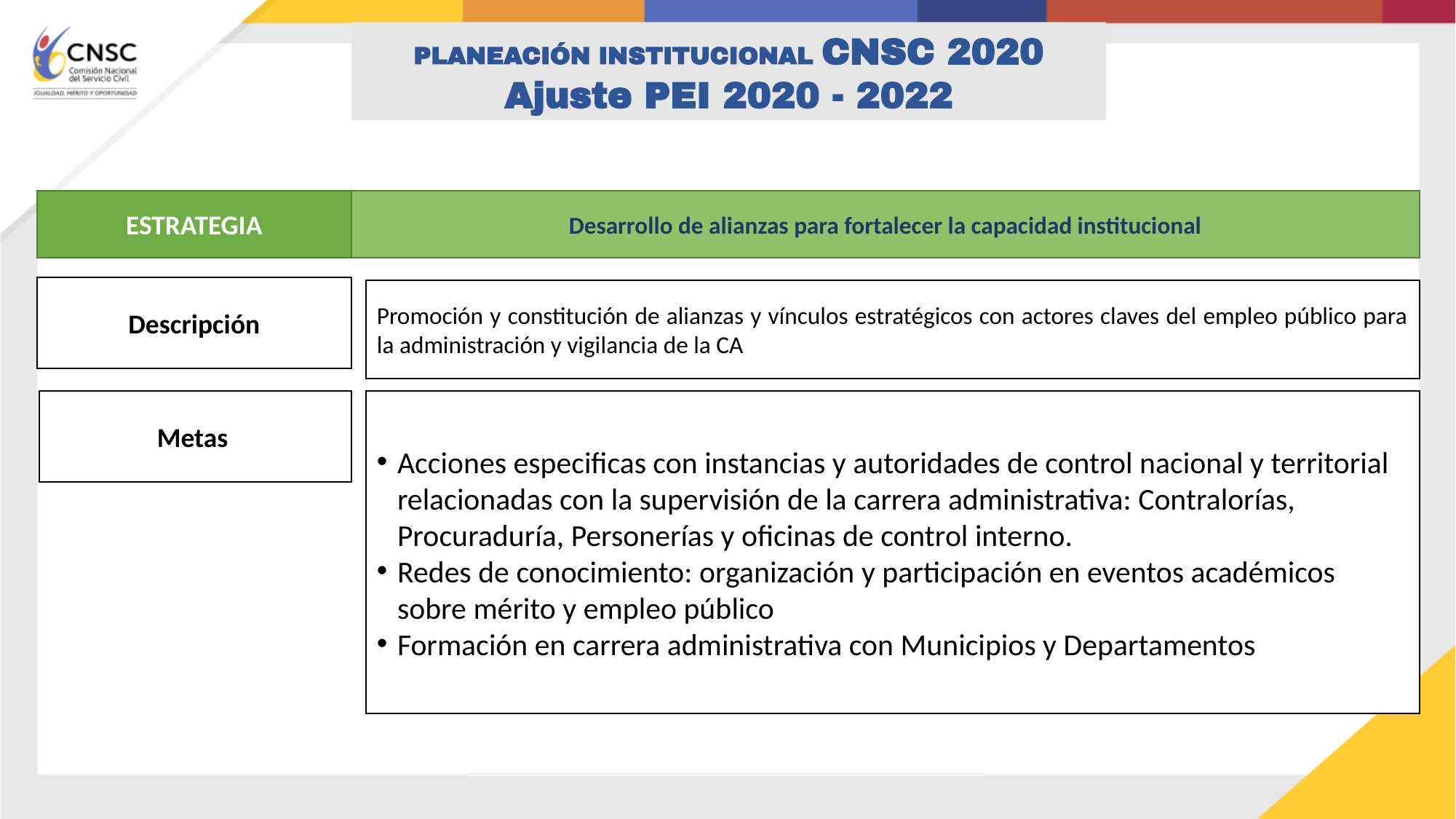

PLANEACIÓN INSTITUCIONAL CNSC 2020
Ajuste PEI 2020 - 2022
ESTRATEGIA
Desarrollo de alianzas para fortalecer la capacidad institucional
Descripción
Promoción y constitución de alianzas y vínculos estratégicos con actores claves del empleo público para la administración y vigilancia de la CA
Acciones especificas con instancias y autoridades de control nacional y territorial relacionadas con la supervisión de la carrera administrativa: Contralorías, Procuraduría, Personerías y oficinas de control interno.
Redes de conocimiento: organización y participación en eventos académicos sobre mérito y empleo público
Formación en carrera administrativa con Municipios y Departamentos
Metas